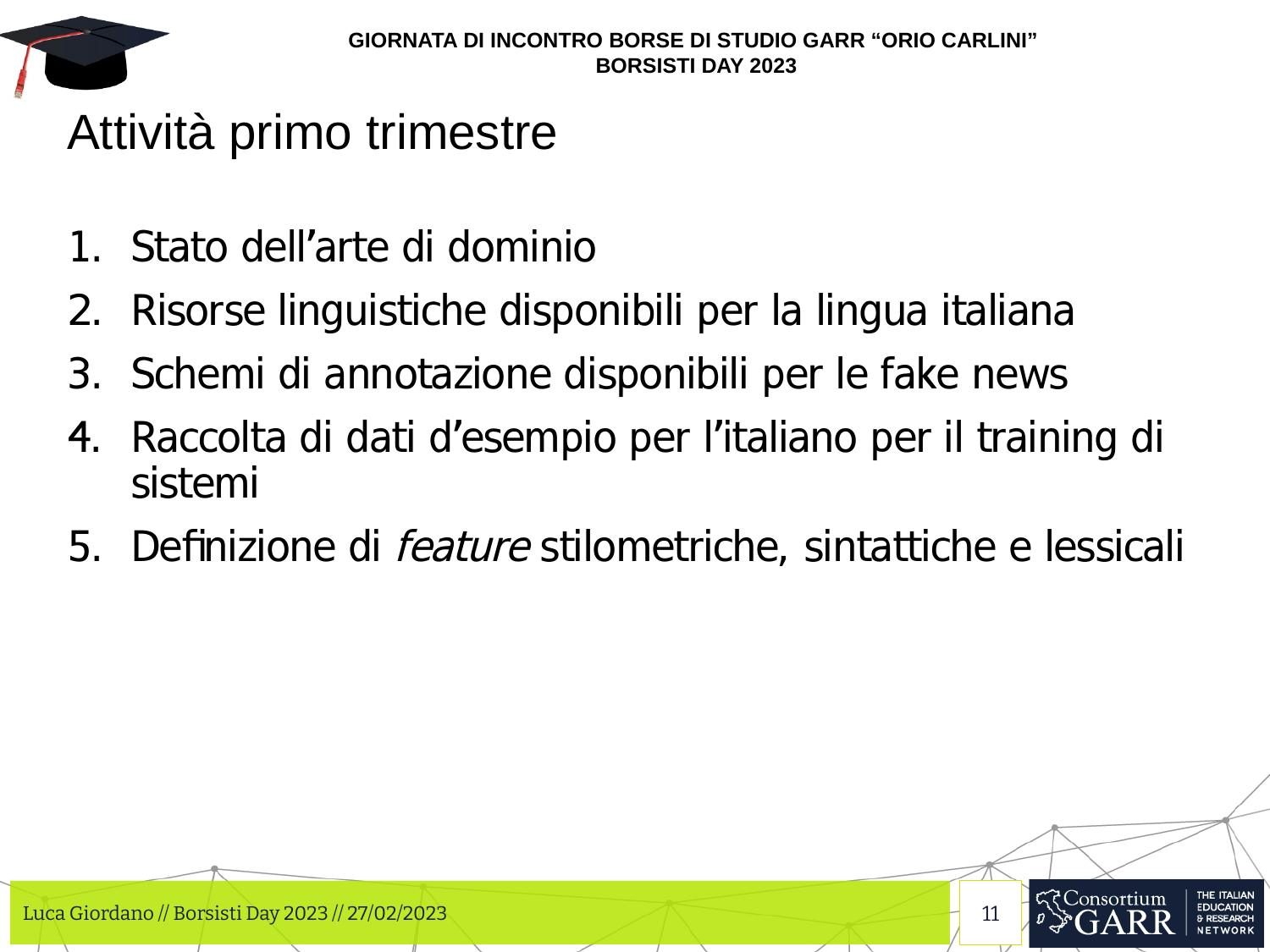

# Attività primo trimestre
Stato dell’arte di dominio
Risorse linguistiche disponibili per la lingua italiana
Schemi di annotazione disponibili per le fake news
Raccolta di dati d’esempio per l’italiano per il training di sistemi
Definizione di feature stilometriche, sintattiche e lessicali
Luca Giordano // Borsisti Day 2023 // 27/02/2023
11